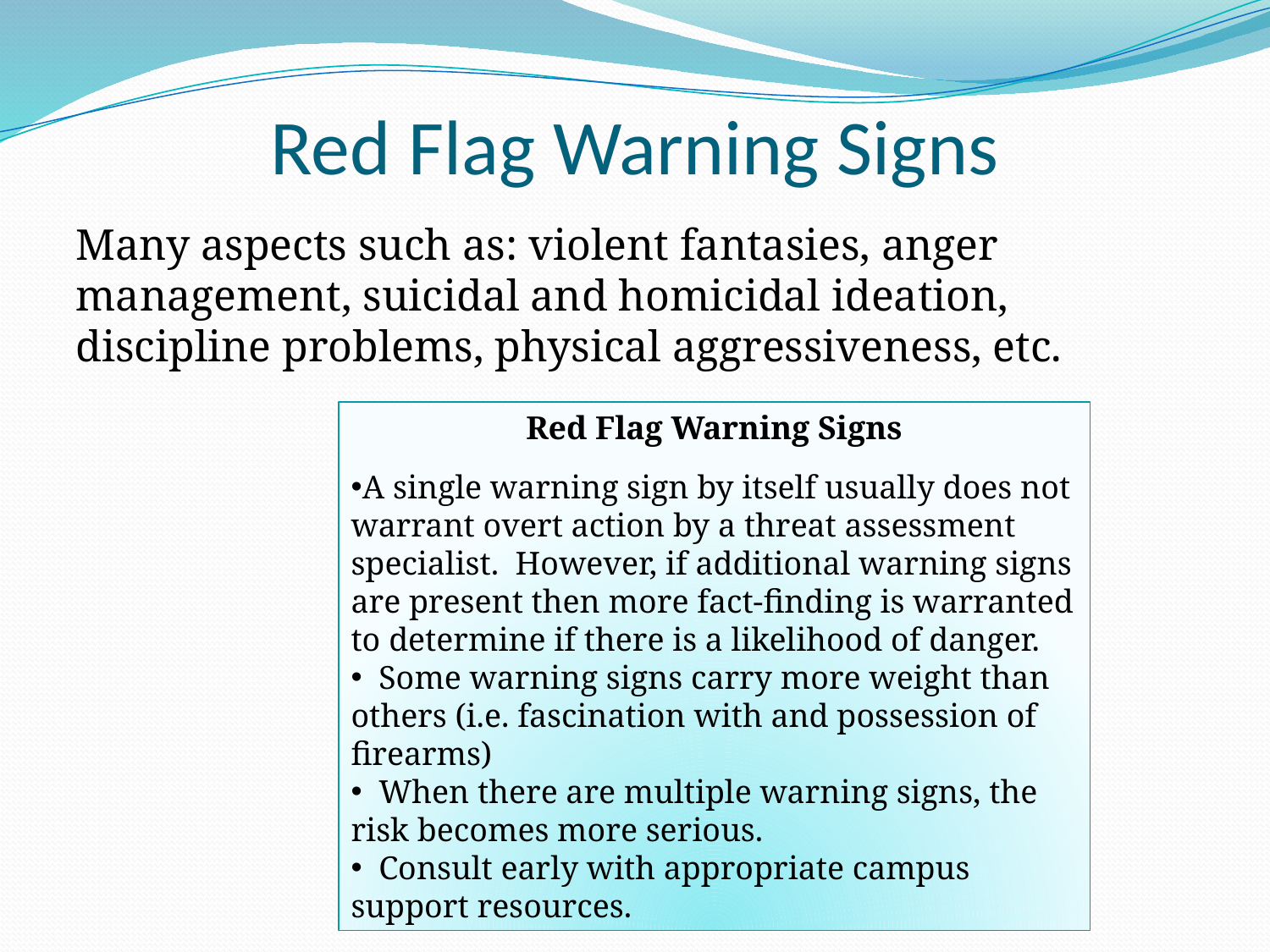

# Red Flag Warning Signs
Many aspects such as: violent fantasies, anger management, suicidal and homicidal ideation, discipline problems, physical aggressiveness, etc.
Red Flag Warning Signs

A single warning sign by itself usually does not warrant overt action by a threat assessment specialist.  However, if additional warning signs are present then more fact-finding is warranted to determine if there is a likelihood of danger.
  Some warning signs carry more weight than others (i.e. fascination with and possession of firearms)
  When there are multiple warning signs, the risk becomes more serious.
  Consult early with appropriate campus support resources.